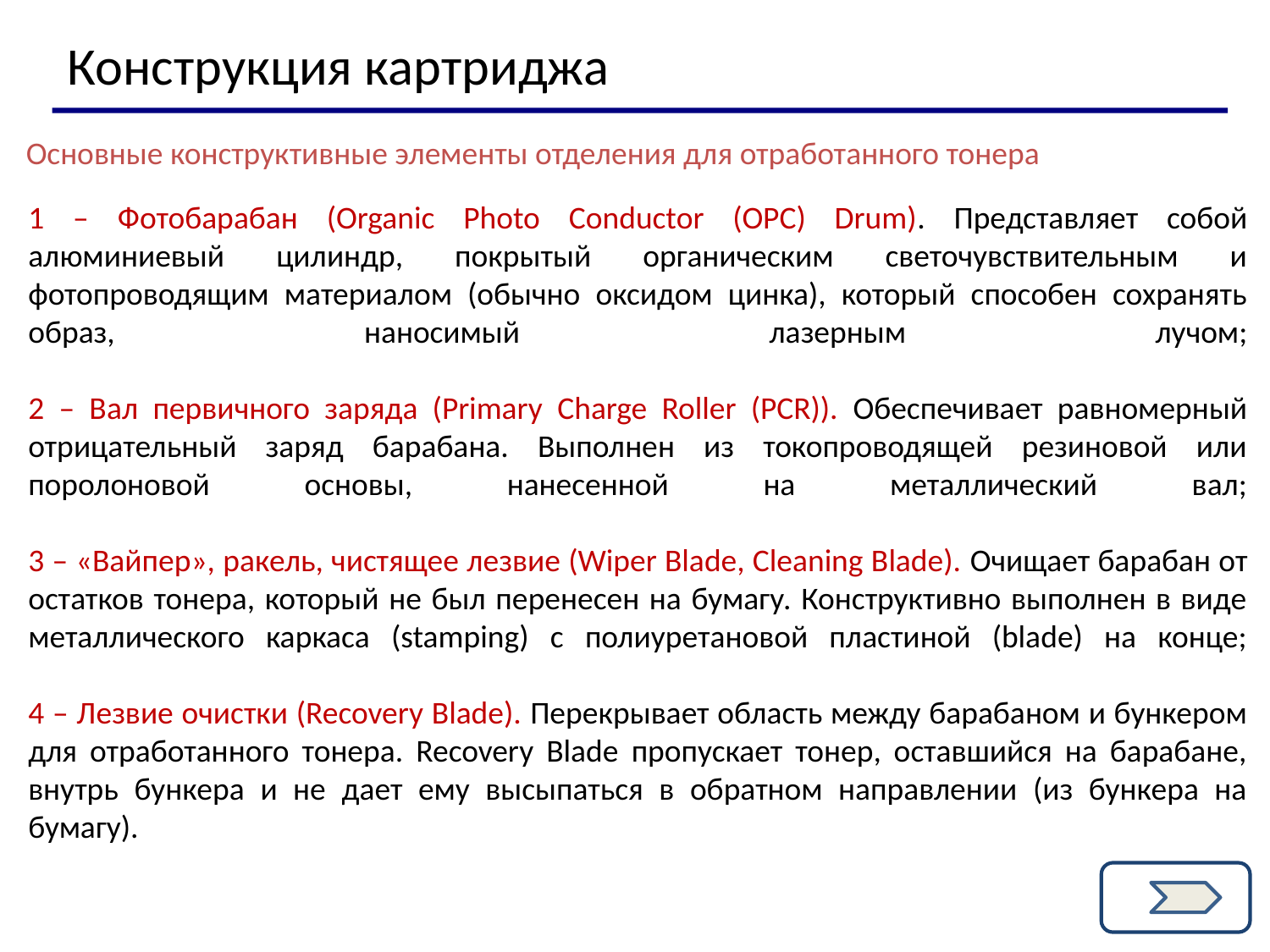

Конструкция картриджа

Основные конструктивные элементы отделения для отработанного тонера
1 – Фотобарабан (Organic Photo Conductor (OPC) Drum). Представляет собой алюминиевый цилиндр, покрытый органическим светочувствительным и фотопроводящим материалом (обычно оксидом цинка), который способен сохранять образ, наносимый лазерным лучом;
2 – Вал первичного заряда (Primary Charge Roller (PCR)). Обеспечивает равномерный отрицательный заряд барабана. Выполнен из токопроводящей резиновой или поролоновой основы, нанесенной на металлический вал;
3 – «Вайпер», ракель, чистящее лезвие (Wiper Blade, Cleaning Blade). Очищает барабан от остатков тонера, который не был перенесен на бумагу. Конструктивно выполнен в виде металлического каркаса (stamping) с полиуретановой пластиной (blade) на конце;
4 – Лезвие очистки (Recovery Blade). Перекрывает область между барабаном и бункером для отработанного тонера. Recovery Blade пропускает тонер, оставшийся на барабане, внутрь бункера и не дает ему высыпаться в обратном направлении (из бункера на бумагу).

32